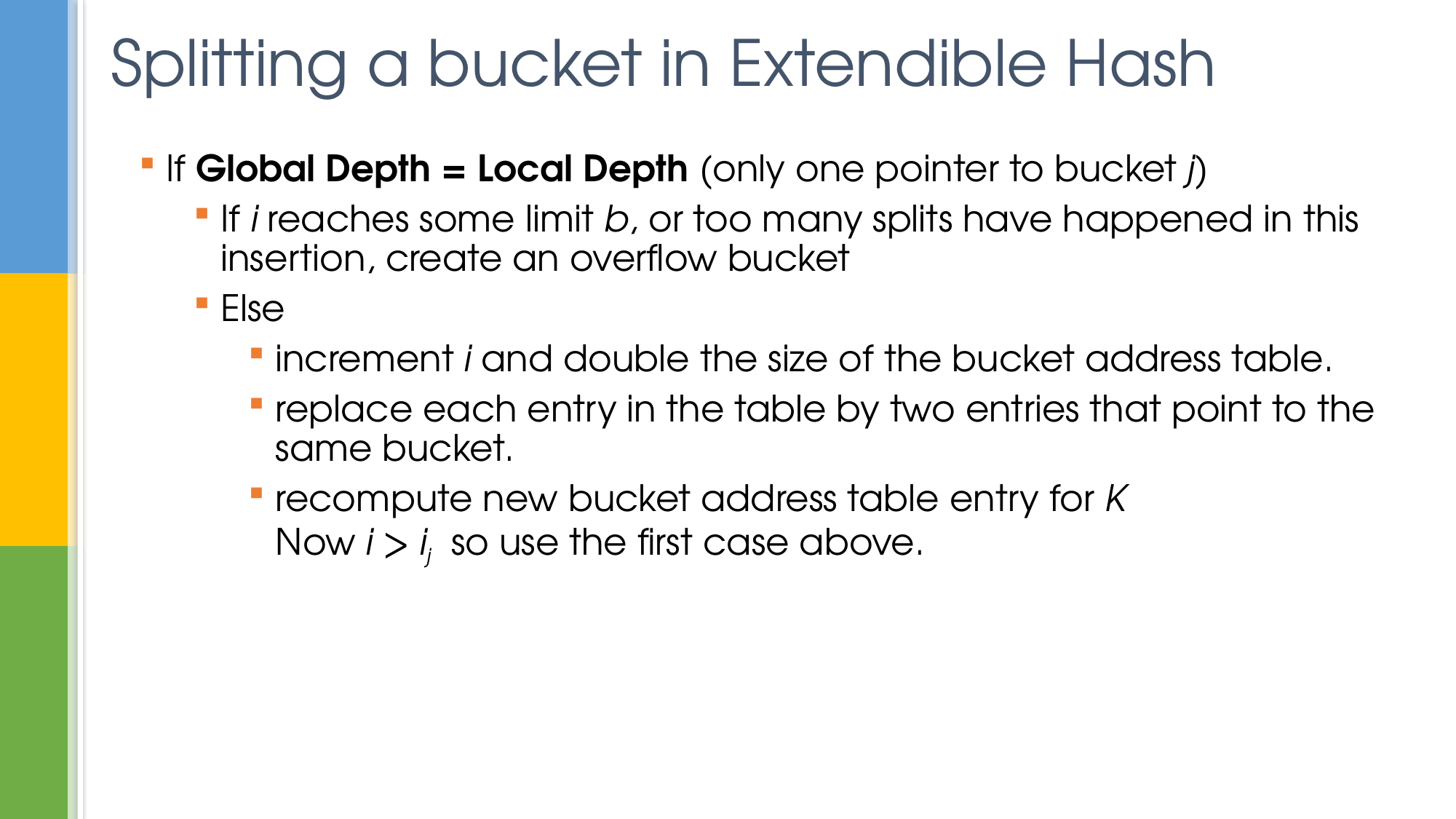

# Splitting a bucket in Extendible Hash
If Global Depth = Local Depth (only one pointer to bucket j)
If i reaches some limit b, or too many splits have happened in this insertion, create an overflow bucket
Else
increment i and double the size of the bucket address table.
replace each entry in the table by two entries that point to the same bucket.
recompute new bucket address table entry for K
Now i > ij  so use the first case above.